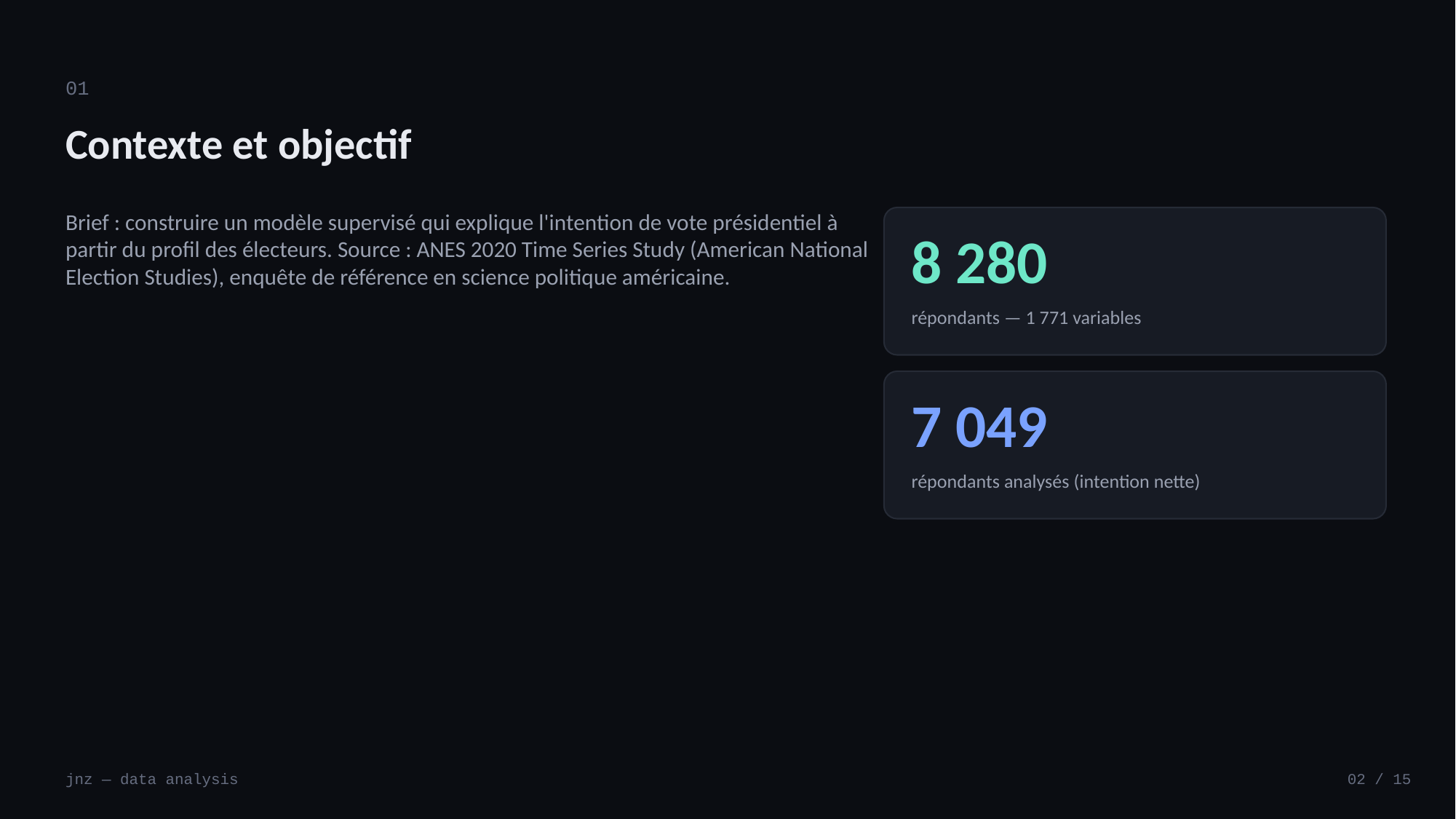

01
Contexte et objectif
Brief : construire un modèle supervisé qui explique l'intention de vote présidentiel à partir du profil des électeurs. Source : ANES 2020 Time Series Study (American National Election Studies), enquête de référence en science politique américaine.

8 280
répondants — 1 771 variables

7 049
répondants analysés (intention nette)
jnz — data analysis
02 / 15